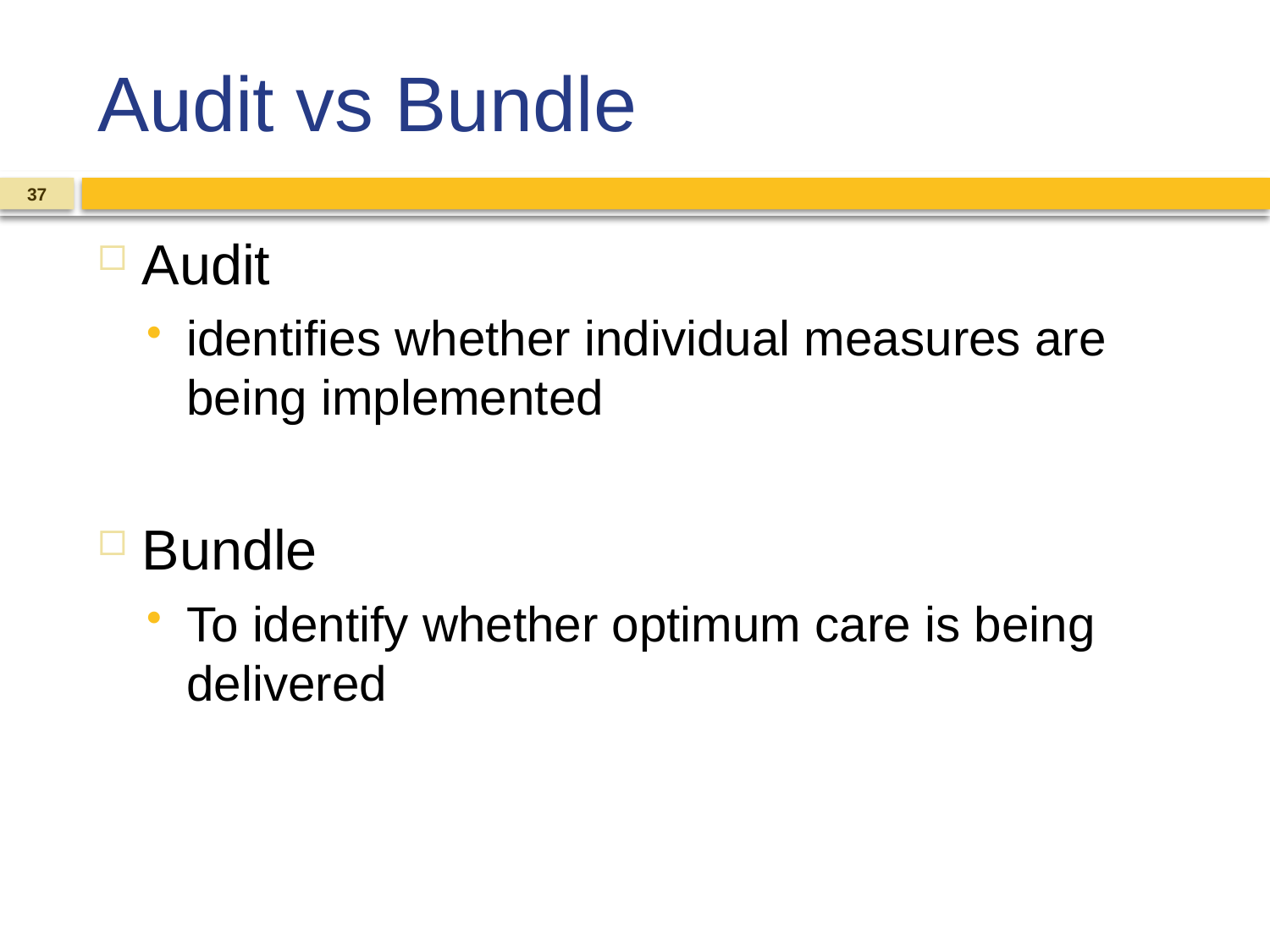

# Audit vs Bundle
37
Audit
identifies whether individual measures are being implemented

Bundle
To identify whether optimum care is being delivered